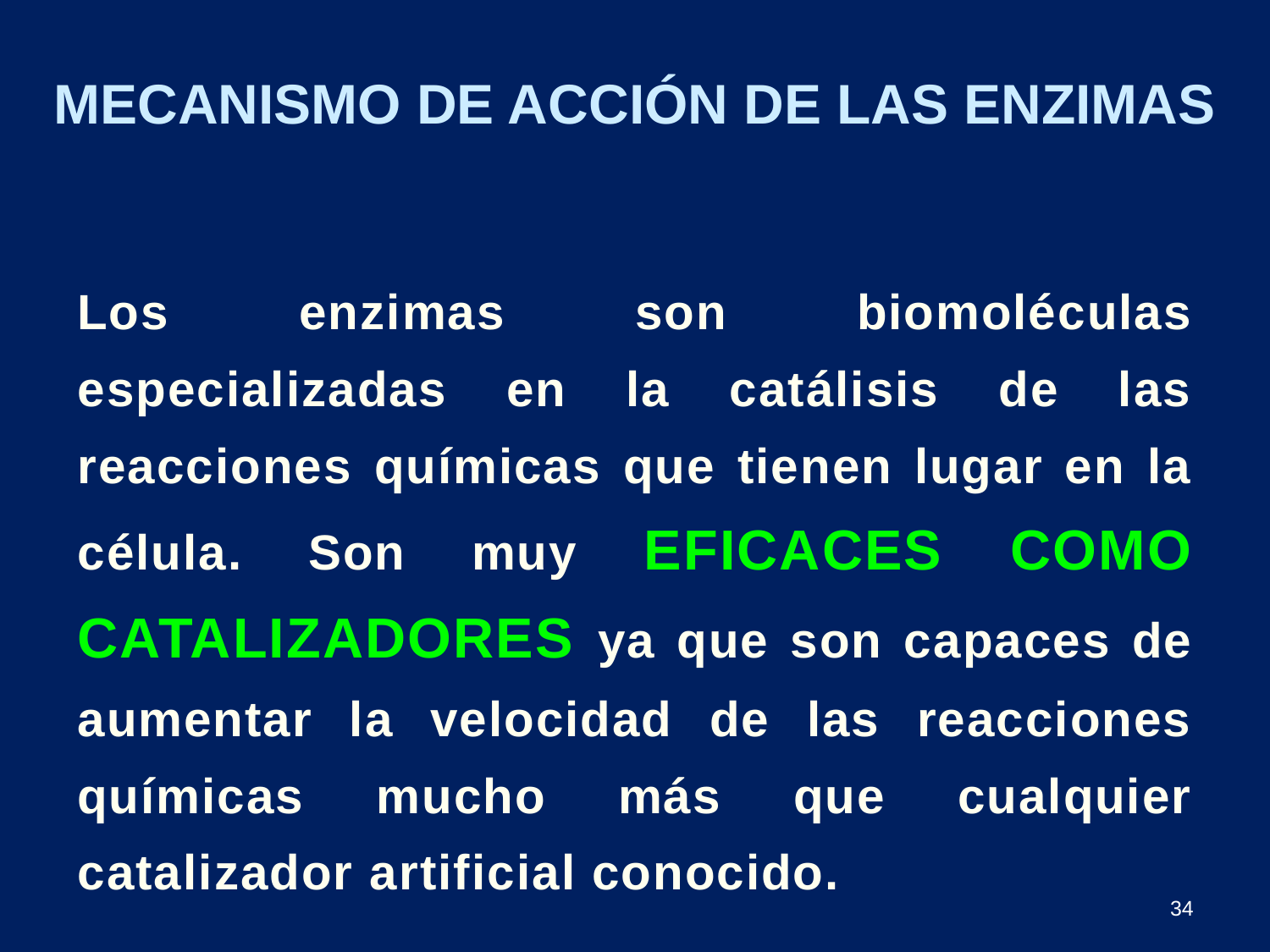

Mecanismo de acción de las Enzimas
Los enzimas son biomoléculas especializadas en la catálisis de las reacciones químicas que tienen lugar en la célula. Son muy eficaces como catalizadores ya que son capaces de aumentar la velocidad de las reacciones químicas mucho más que cualquier catalizador artificial conocido.
34